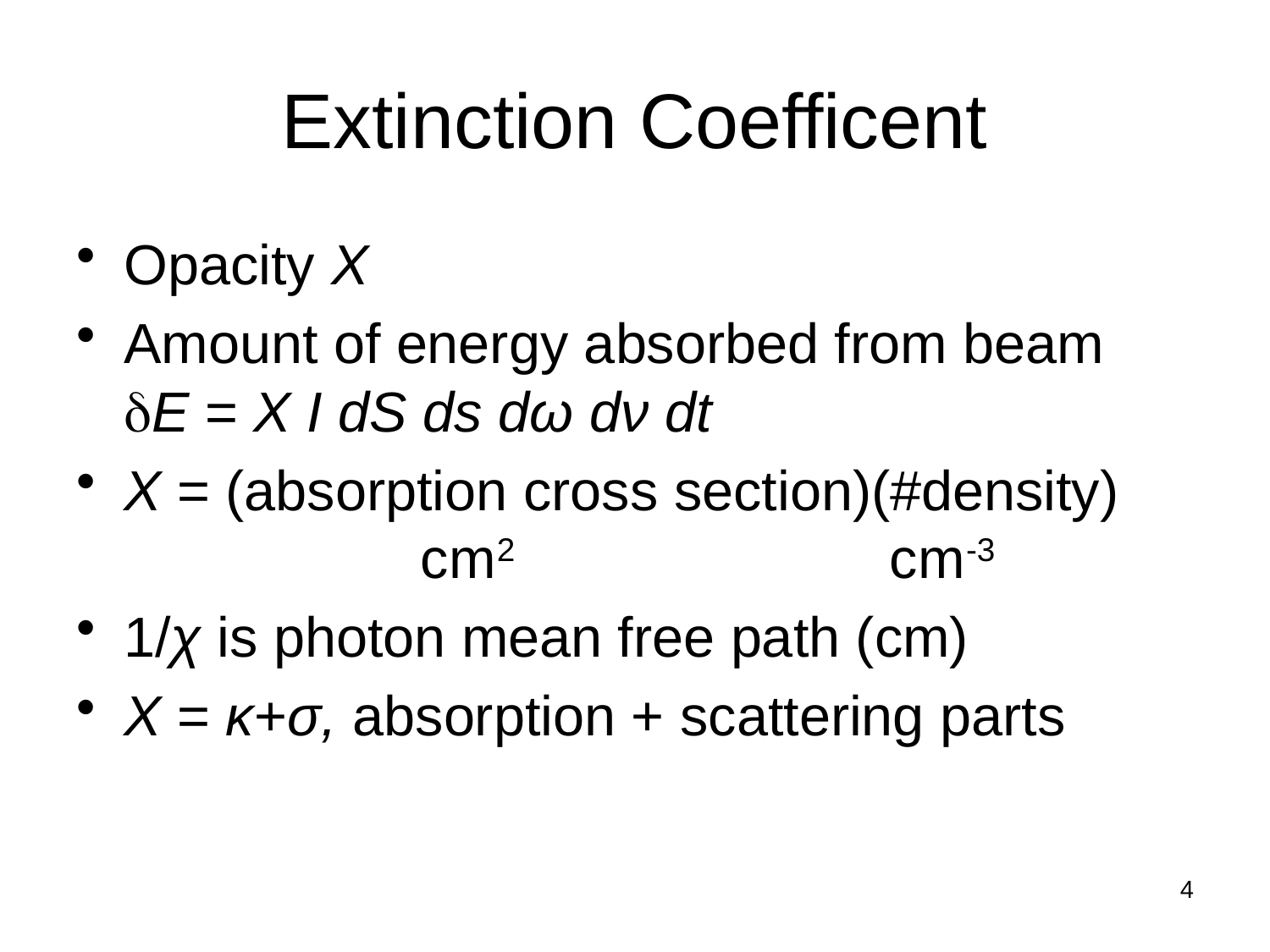

# Extinction Coefficent
Opacity Χ
Amount of energy absorbed from beam
δE = Χ I dS ds dω dν dt
Χ = (absorption cross section)(#density)
                   cm2                        cm-3
1/χ is photon mean free path (cm)
Χ = κ+σ, absorption + scattering parts

4